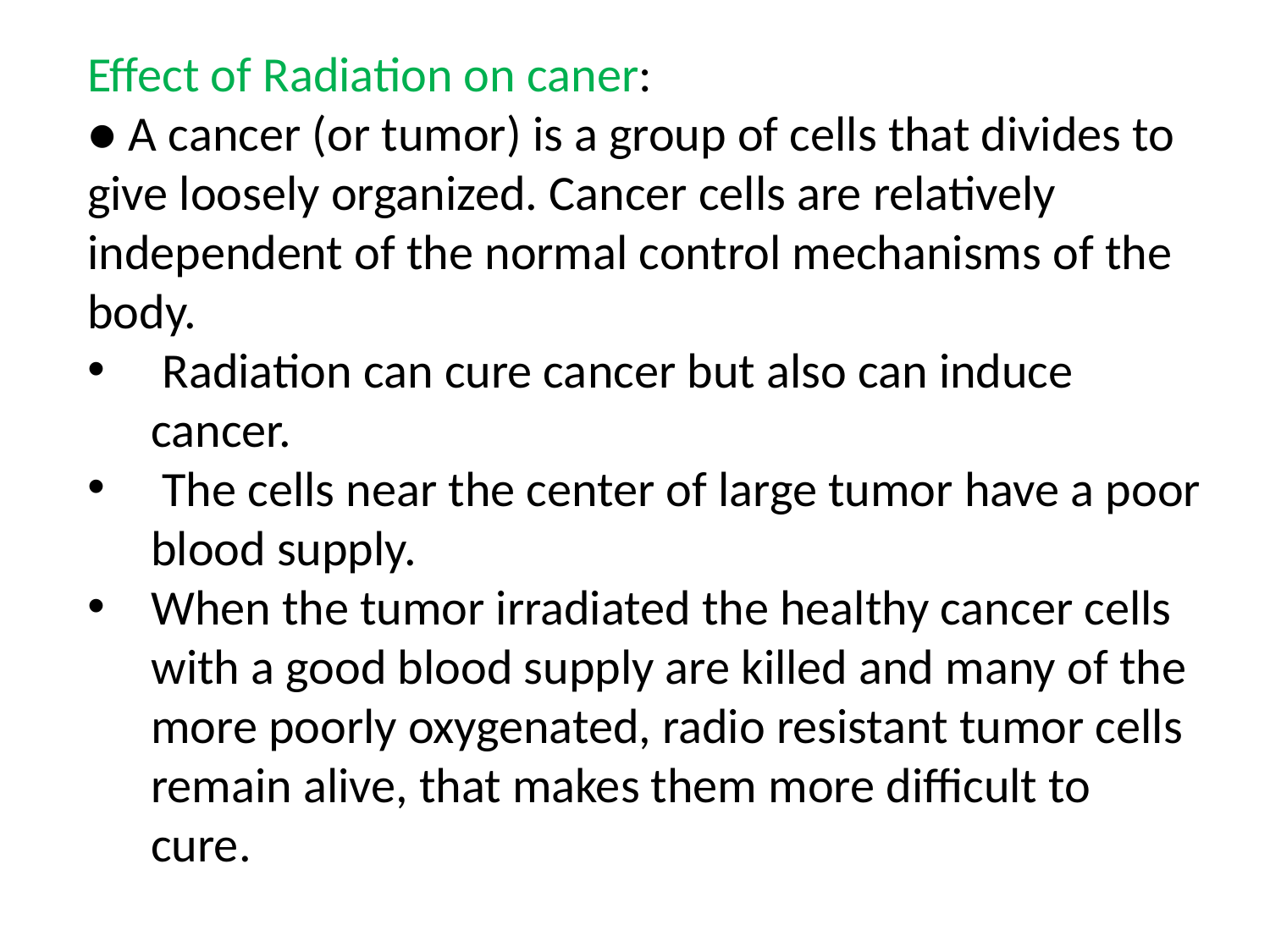

Effect of Radiation on caner:
● A cancer (or tumor) is a group of cells that divides to give loosely organized. Cancer cells are relatively independent of the normal control mechanisms of the body.
 Radiation can cure cancer but also can induce cancer.
 The cells near the center of large tumor have a poor blood supply.
When the tumor irradiated the healthy cancer cells with a good blood supply are killed and many of the more poorly oxygenated, radio resistant tumor cells remain alive, that makes them more difficult to cure.